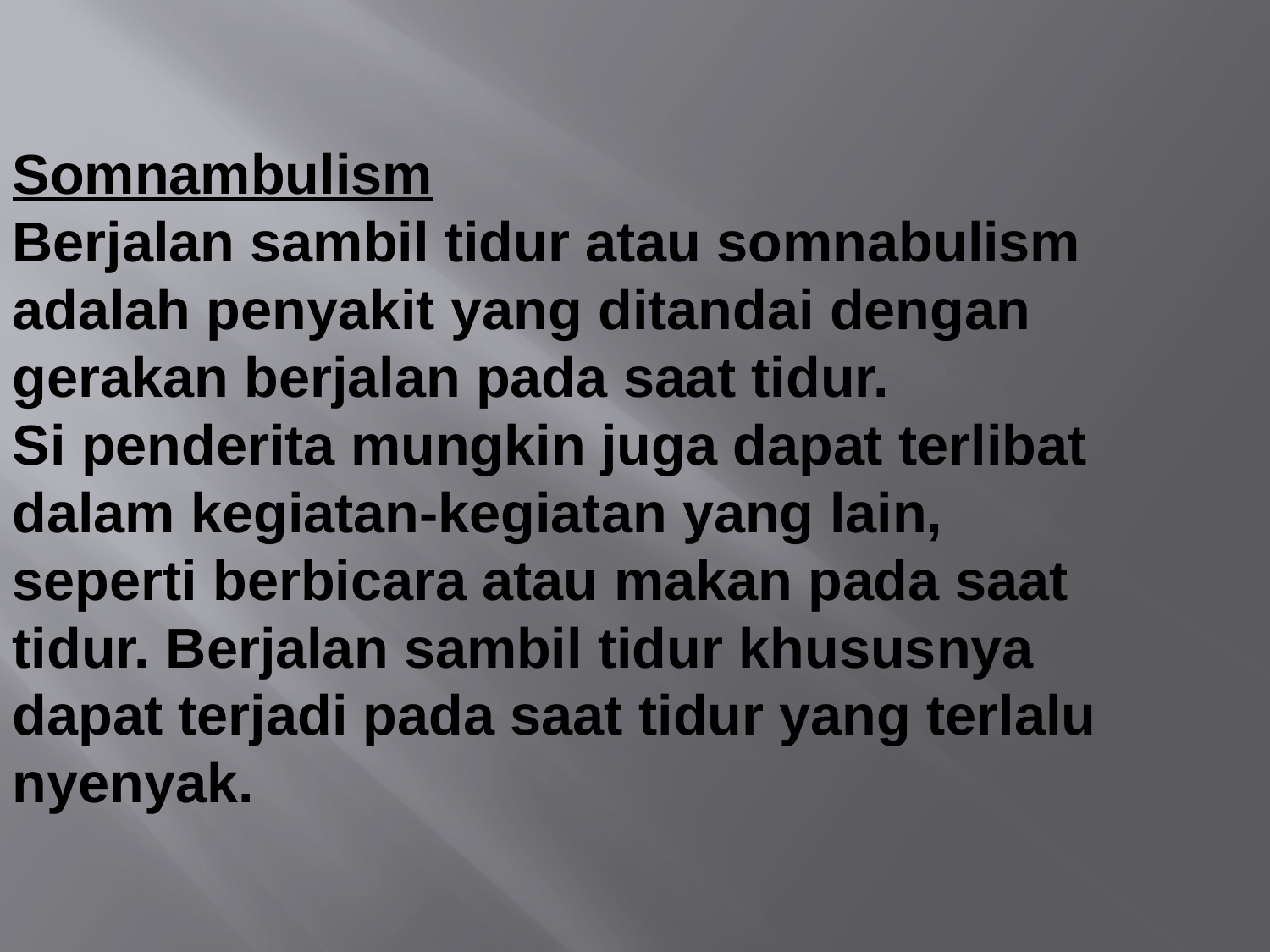

# Somnambulism Berjalan sambil tidur atau somnabulism adalah penyakit yang ditandai dengan gerakan berjalan pada saat tidur. Si penderita mungkin juga dapat terlibat dalam kegiatan-kegiatan yang lain, seperti berbicara atau makan pada saat tidur. Berjalan sambil tidur khususnya dapat terjadi pada saat tidur yang terlalu nyenyak.